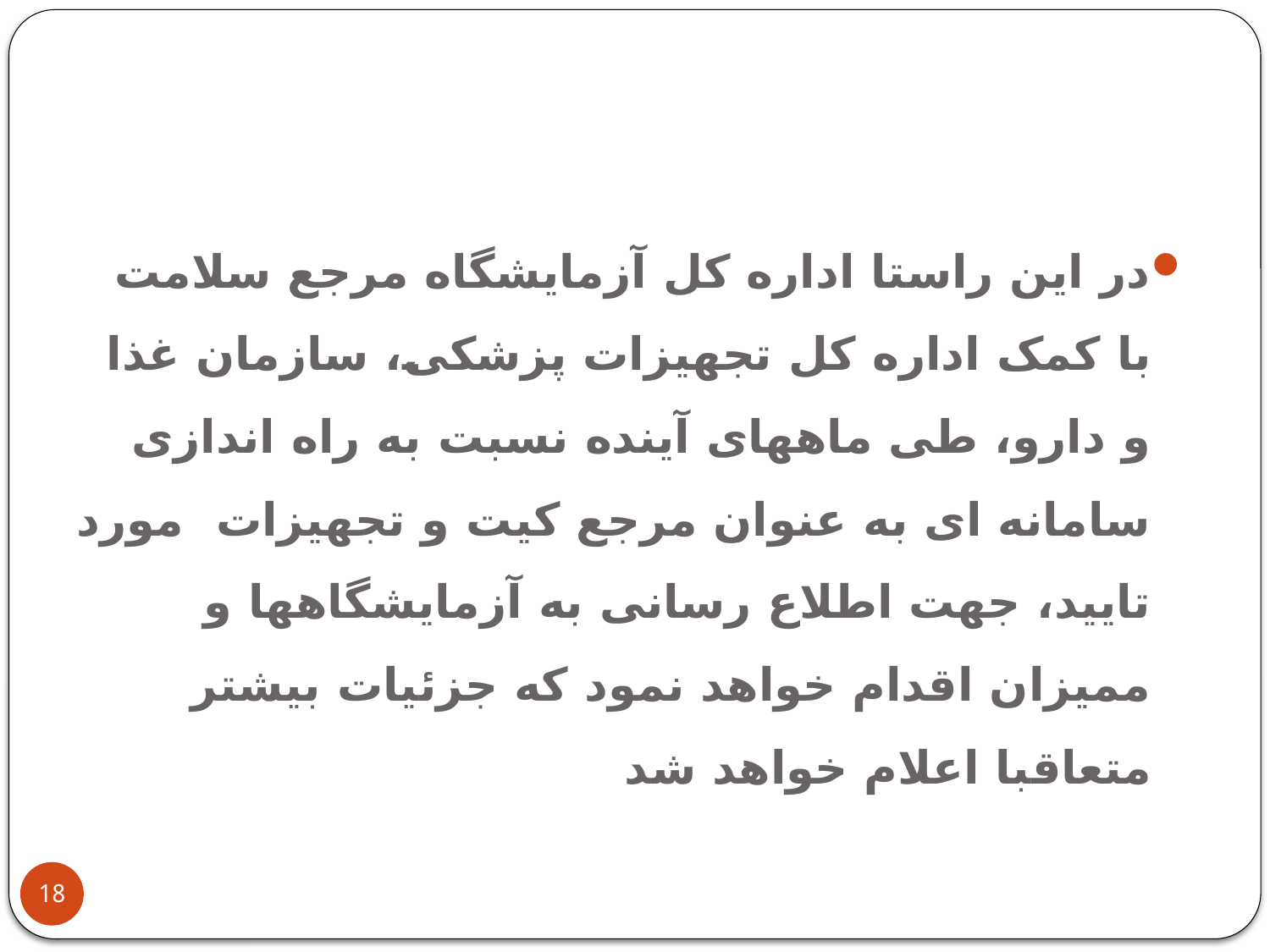

در این راستا اداره کل آزمایشگاه مرجع سلامت با کمک اداره کل تجهیزات پزشکی، سازمان غذا و دارو، طی ماههای آینده نسبت به راه اندازی سامانه ای به عنوان مرجع کیت و تجهیزات  مورد تایید، جهت اطلاع رسانی به آزمایشگاهها و ممیزان اقدام خواهد نمود که جزئیات بیشتر متعاقبا اعلام خواهد شد
18